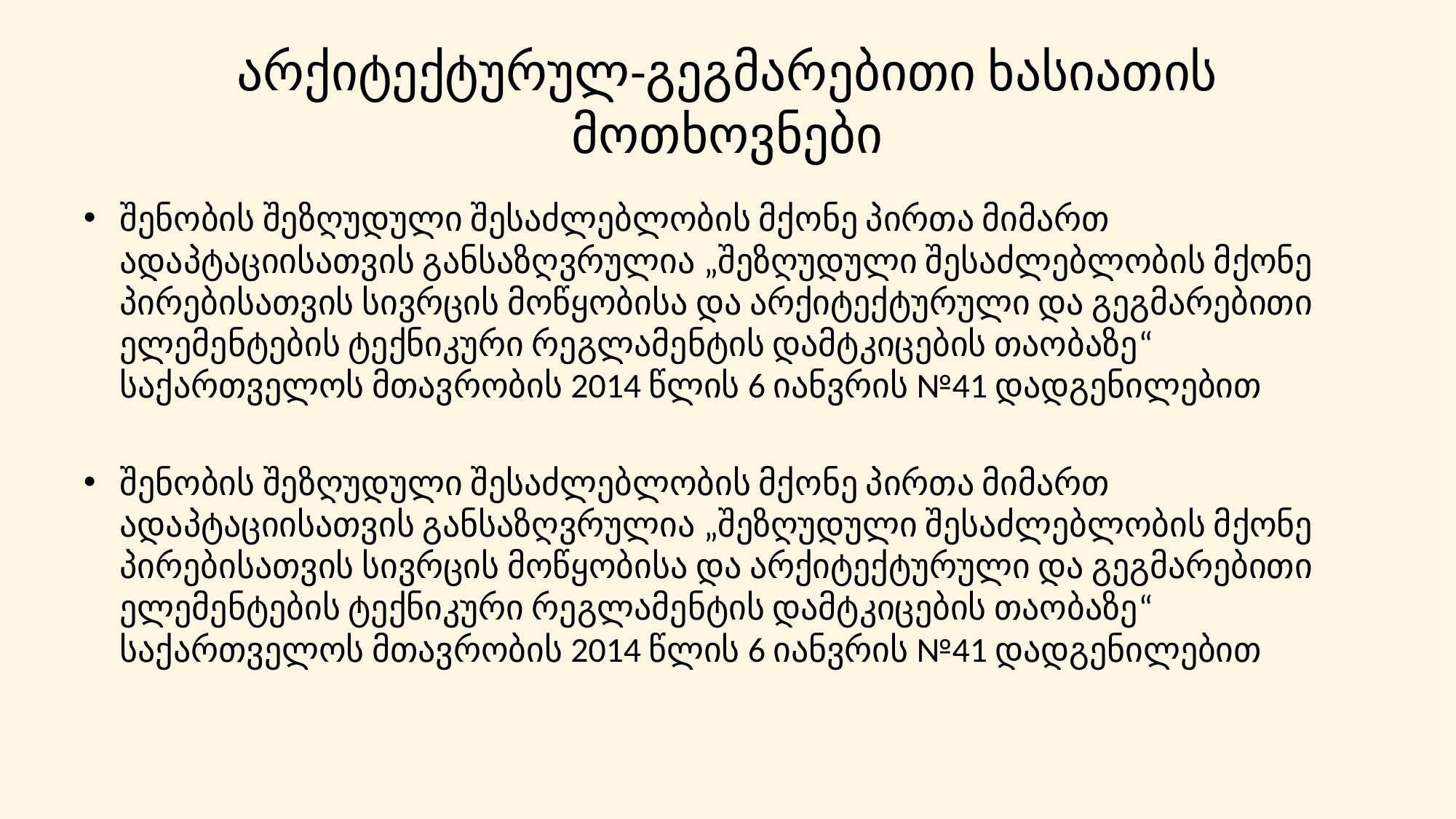

# არქიტექტურულ-გეგმარებითი ხასიათის მოთხოვნები
შენობის შეზღუდული შესაძლებლობის მქონე პირთა მიმართ ადაპტაციისათვის განსაზღვრულია „შეზღუდული შესაძლებლობის მქონე პირებისათვის სივრცის მოწყობისა და არქიტექტურული და გეგმარებითი ელემენტების ტექნიკური რეგლამენტის დამტკიცების თაობაზე“ საქართველოს მთავრობის 2014 წლის 6 იანვრის №41 დადგენილებით

შენობის შეზღუდული შესაძლებლობის მქონე პირთა მიმართ ადაპტაციისათვის განსაზღვრულია „შეზღუდული შესაძლებლობის მქონე პირებისათვის სივრცის მოწყობისა და არქიტექტურული და გეგმარებითი ელემენტების ტექნიკური რეგლამენტის დამტკიცების თაობაზე“ საქართველოს მთავრობის 2014 წლის 6 იანვრის №41 დადგენილებით